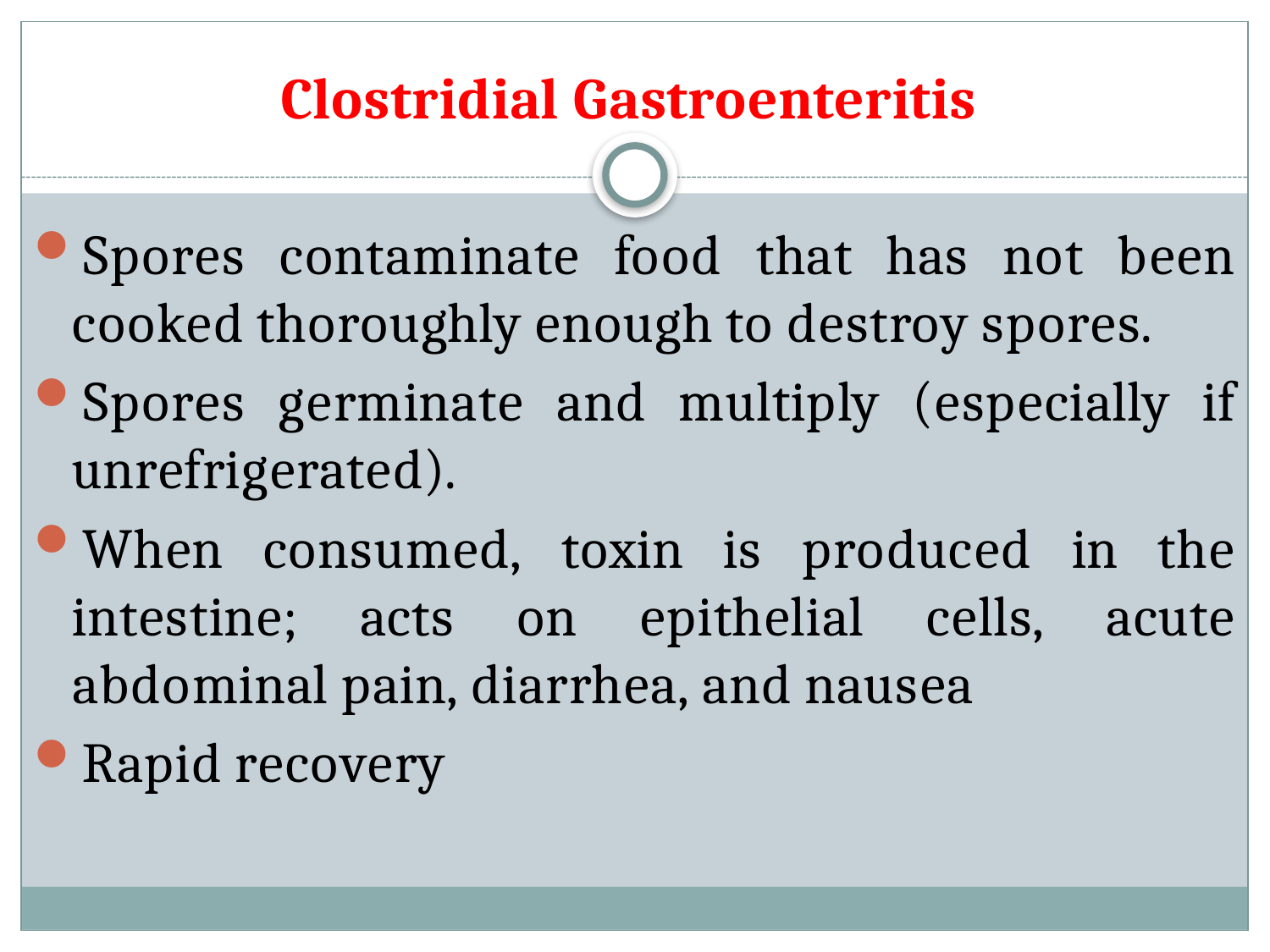

# Clostridial Gastroenteritis
Spores contaminate food that has not been cooked thoroughly enough to destroy spores.
Spores germinate and multiply (especially if unrefrigerated).
When consumed, toxin is produced in the intestine; acts on epithelial cells, acute abdominal pain, diarrhea, and nausea
Rapid recovery